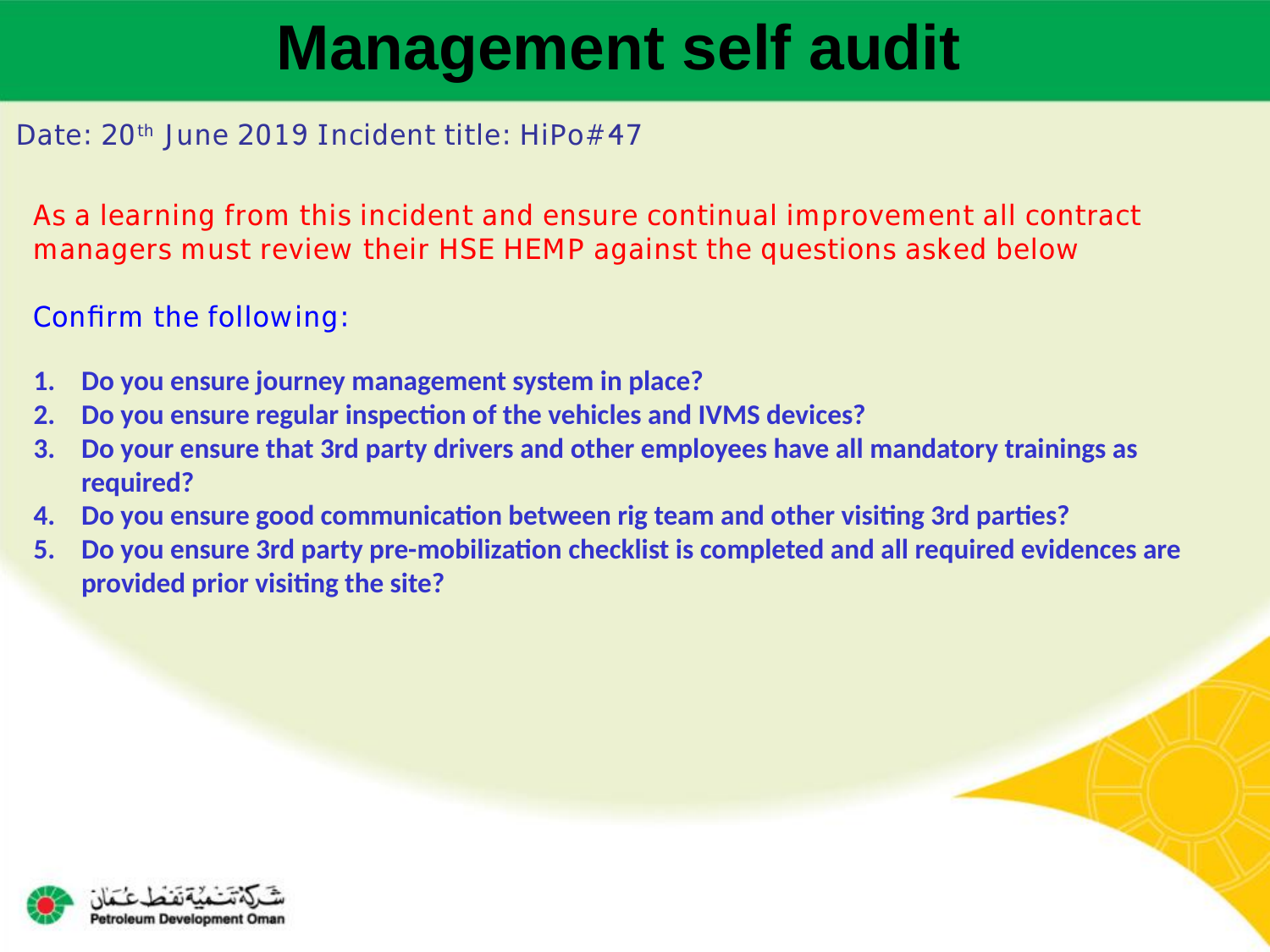

Management self audit

Date: 20th June 2019 Incident title: HiPo#47

As a learning from this incident and ensure continual improvement all contract
managers must review their HSE HEMP against the questions asked below

Confirm the following:

Do you ensure journey management system in place?
Do you ensure regular inspection of the vehicles and IVMS devices?
Do your ensure that 3rd party drivers and other employees have all mandatory trainings as required?
Do you ensure good communication between rig team and other visiting 3rd parties?
Do you ensure 3rd party pre-mobilization checklist is completed and all required evidences are provided prior visiting the site?